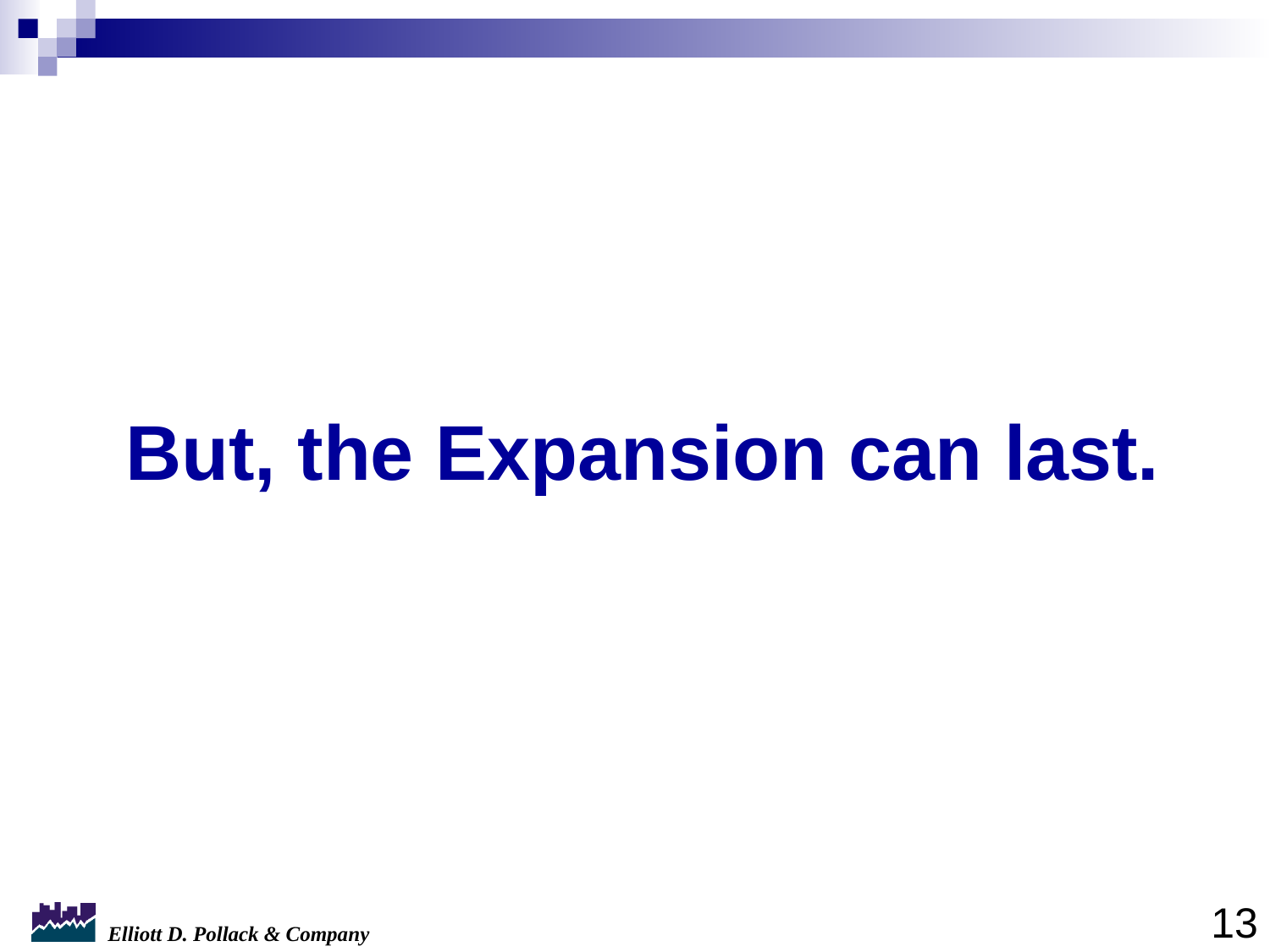

# But, the Expansion can last.
13